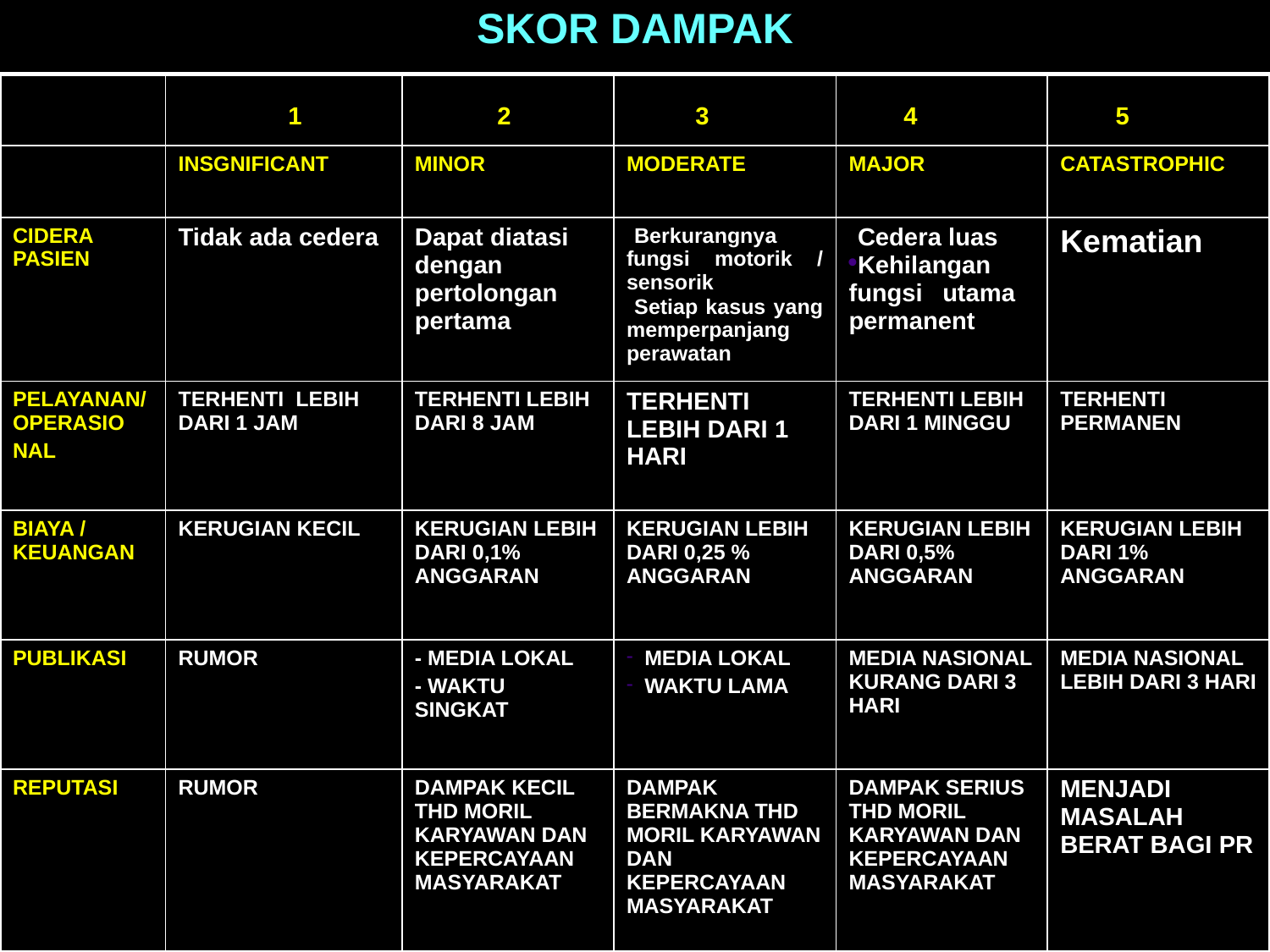

# SKOR DAMPAK
|  | 1 | 2 | 3 | 4 | 5 |
| --- | --- | --- | --- | --- | --- |
|  | INSGNIFICANT | MINOR | MODERATE | MAJOR | CATASTROPHIC |
| CIDERA PASIEN | Tidak ada cedera | Dapat diatasi dengan pertolongan pertama | Berkurangnya fungsi motorik / sensorik Setiap kasus yang memperpanjang perawatan | Cedera luas Kehilangan fungsi utama permanent | Kematian |
| PELAYANAN/OPERASIO NAL | TERHENTI LEBIH DARI 1 JAM | TERHENTI LEBIH DARI 8 JAM | TERHENTI LEBIH DARI 1 HARI | TERHENTI LEBIH DARI 1 MINGGU | TERHENTI PERMANEN |
| BIAYA / KEUANGAN | KERUGIAN KECIL | KERUGIAN LEBIH DARI 0,1% ANGGARAN | KERUGIAN LEBIH DARI 0,25 % ANGGARAN | KERUGIAN LEBIH DARI 0,5% ANGGARAN | KERUGIAN LEBIH DARI 1% ANGGARAN |
| PUBLIKASI | RUMOR | - MEDIA LOKAL - WAKTU SINGKAT | MEDIA LOKAL WAKTU LAMA | MEDIA NASIONAL KURANG DARI 3 HARI | MEDIA NASIONAL LEBIH DARI 3 HARI |
| REPUTASI | RUMOR | DAMPAK KECIL THD MORIL KARYAWAN DAN KEPERCAYAAN MASYARAKAT | DAMPAK BERMAKNA THD MORIL KARYAWAN DAN KEPERCAYAAN MASYARAKAT | DAMPAK SERIUS THD MORIL KARYAWAN DAN KEPERCAYAAN MASYARAKAT | MENJADI MASALAH BERAT BAGI PR |